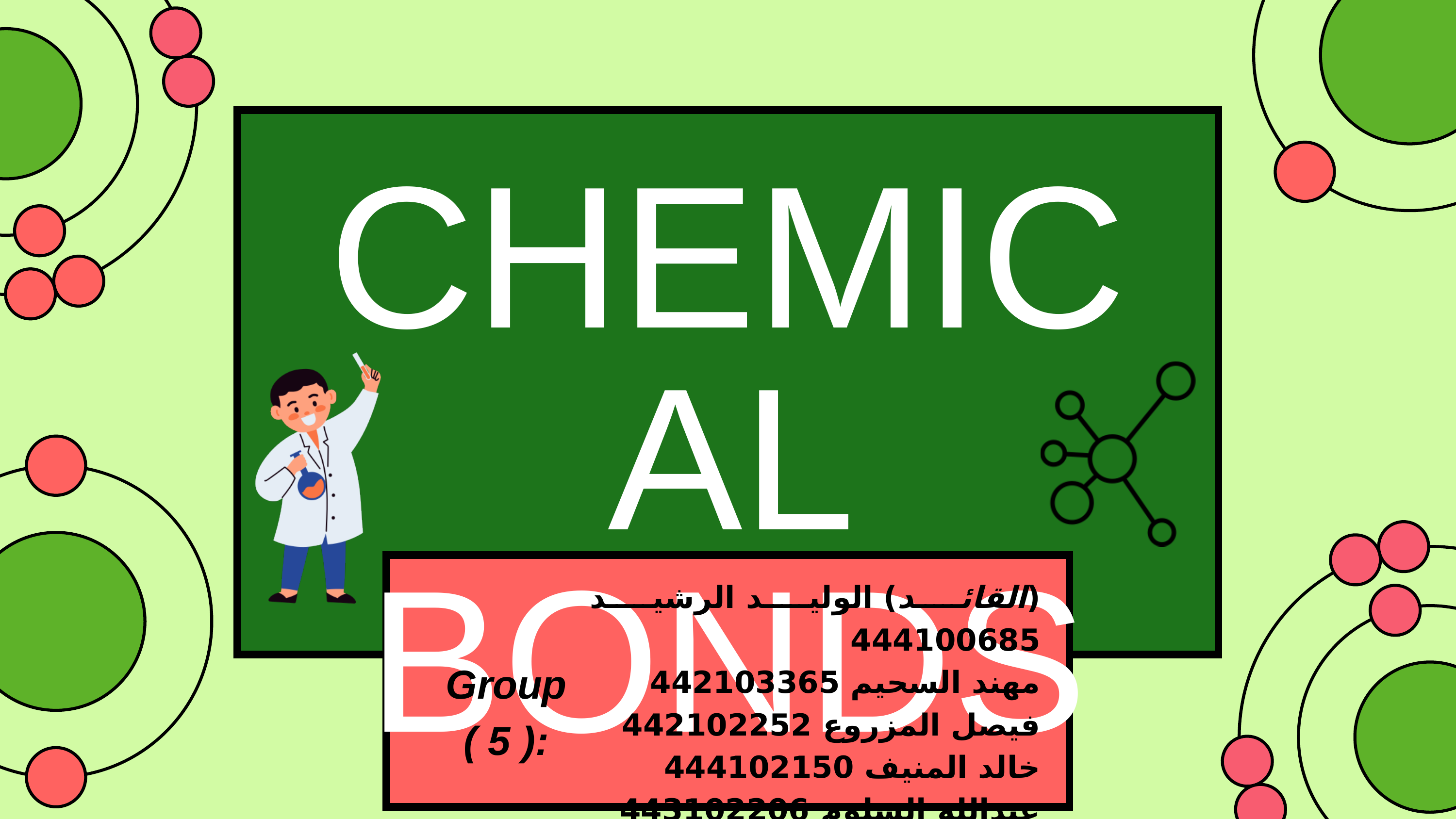

CHEMICAL BONDS

(القائد) الوليد الرشيد 444100685
مهند السحيم 442103365
فيصل المزروع 442102252
خالد المنيف 444102150
عبدالله السلوم 443102206
Group ( 5 ):